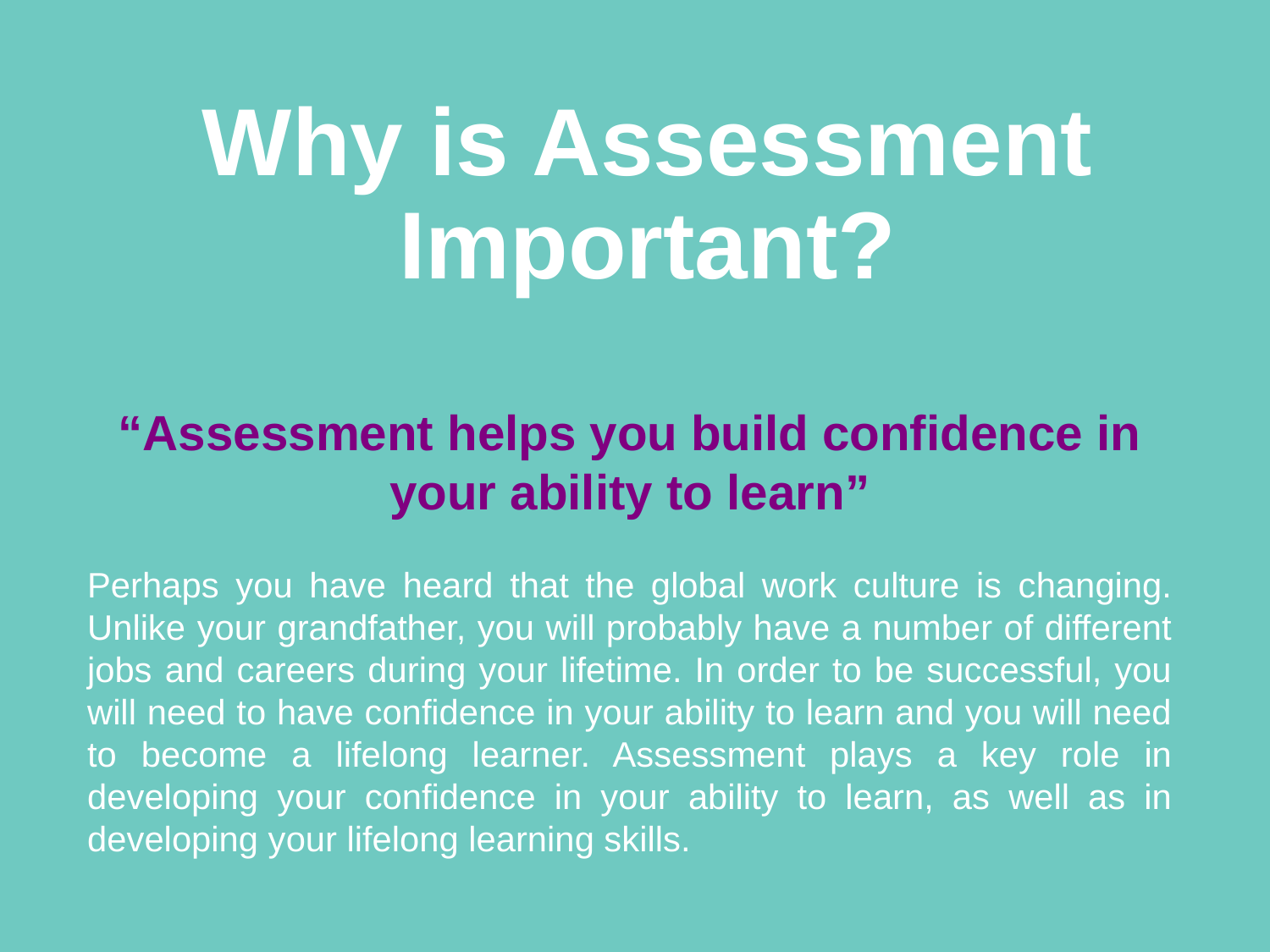

Why is Assessment Important?

“Assessment helps you build confidence in your ability to learn”

Perhaps you have heard that the global work culture is changing. Unlike your grandfather, you will probably have a number of different jobs and careers during your lifetime. In order to be successful, you will need to have confidence in your ability to learn and you will need to become a lifelong learner. Assessment plays a key role in developing your confidence in your ability to learn, as well as in developing your lifelong learning skills.